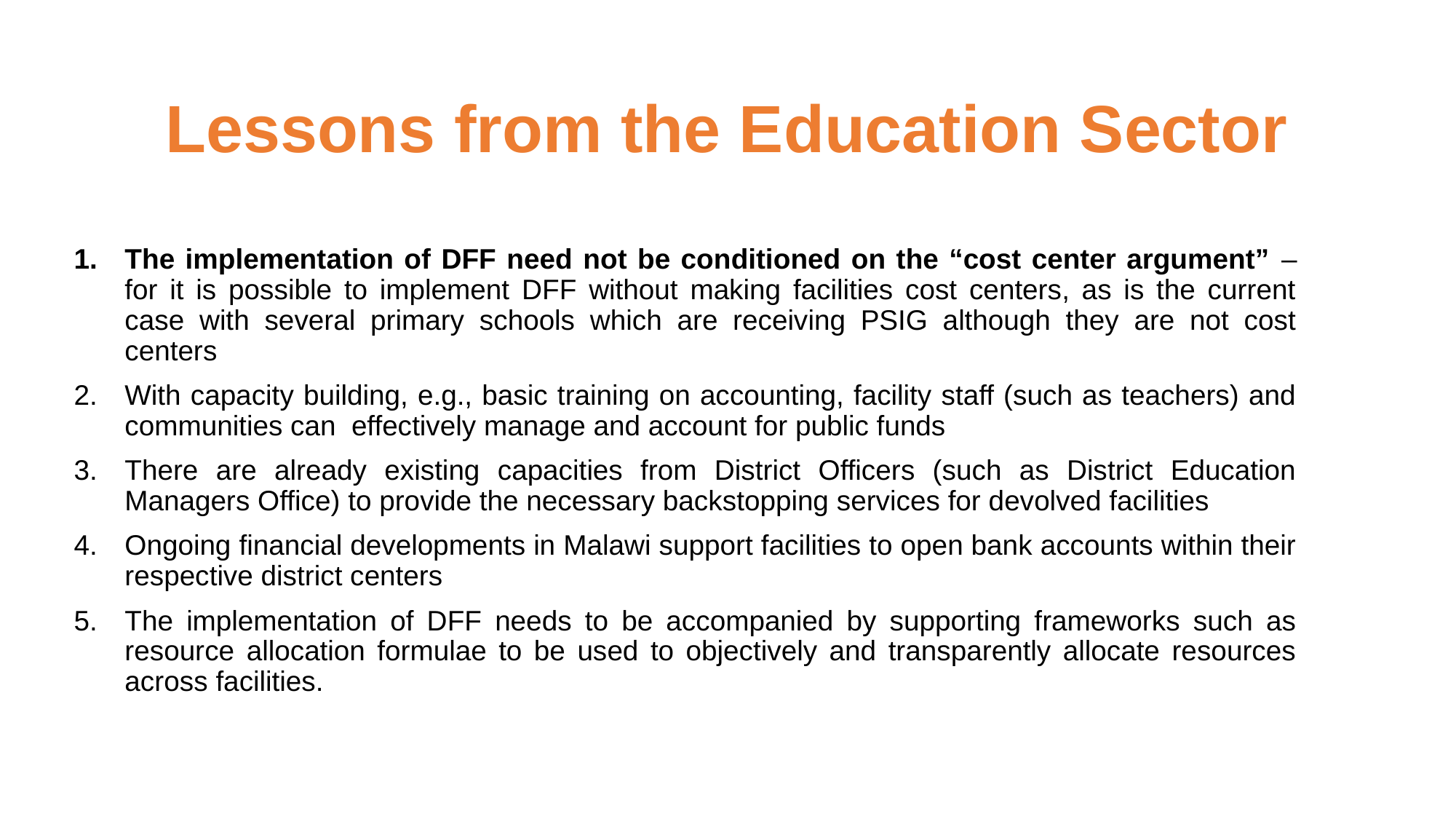

# Lessons from the Education Sector
The implementation of DFF need not be conditioned on the “cost center argument” – for it is possible to implement DFF without making facilities cost centers, as is the current case with several primary schools which are receiving PSIG although they are not cost centers
With capacity building, e.g., basic training on accounting, facility staff (such as teachers) and communities can  effectively manage and account for public funds
There are already existing capacities from District Officers (such as District Education Managers Office) to provide the necessary backstopping services for devolved facilities
Ongoing financial developments in Malawi support facilities to open bank accounts within their respective district centers
The implementation of DFF needs to be accompanied by supporting frameworks such as resource allocation formulae to be used to objectively and transparently allocate resources across facilities.